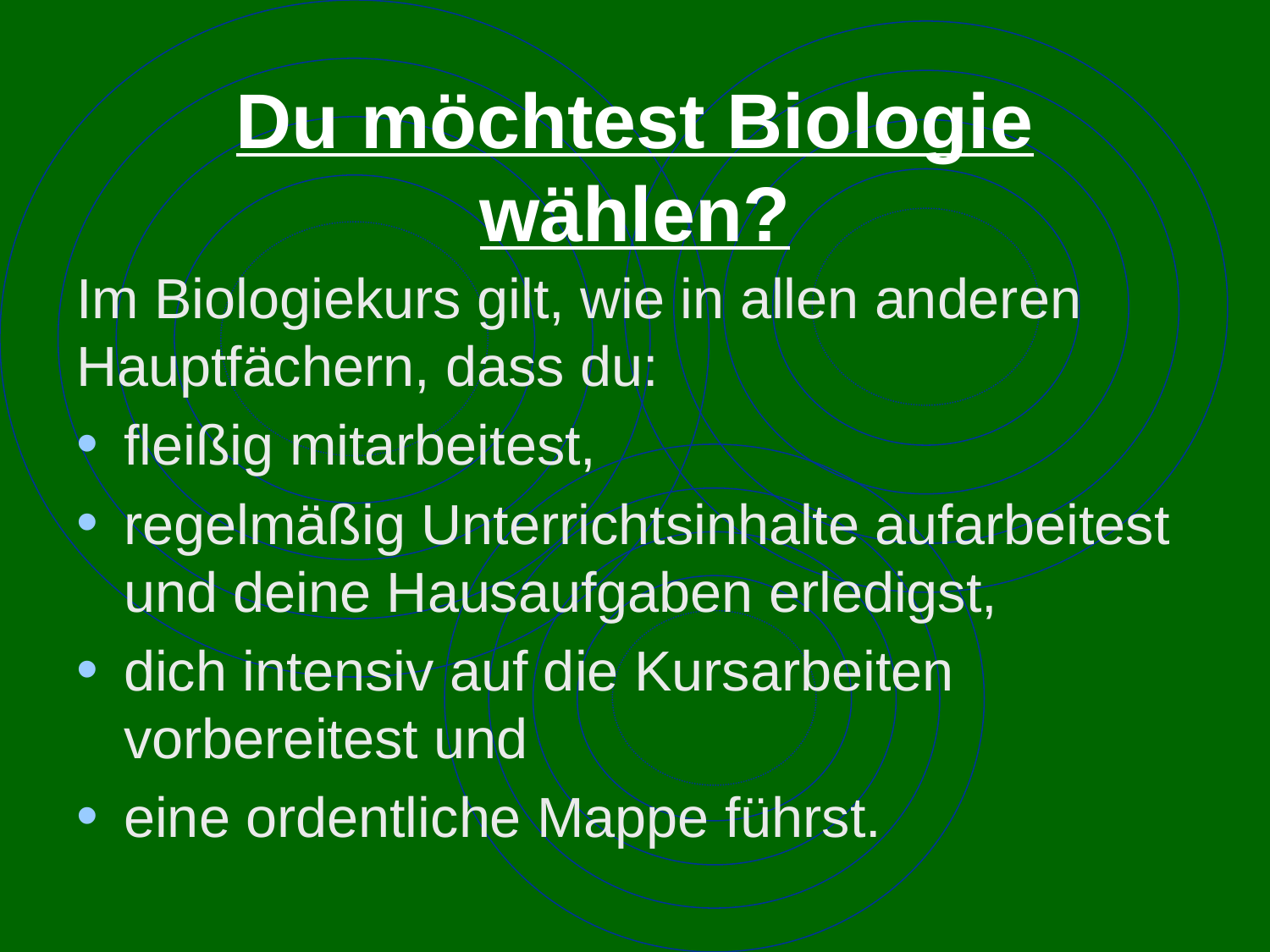

# Du möchtest Biologie wählen?
Im Biologiekurs gilt, wie in allen anderen Hauptfächern, dass du:
fleißig mitarbeitest,
regelmäßig Unterrichtsinhalte aufarbeitest und deine Hausaufgaben erledigst,
dich intensiv auf die Kursarbeiten vorbereitest und
eine ordentliche Mappe führst.